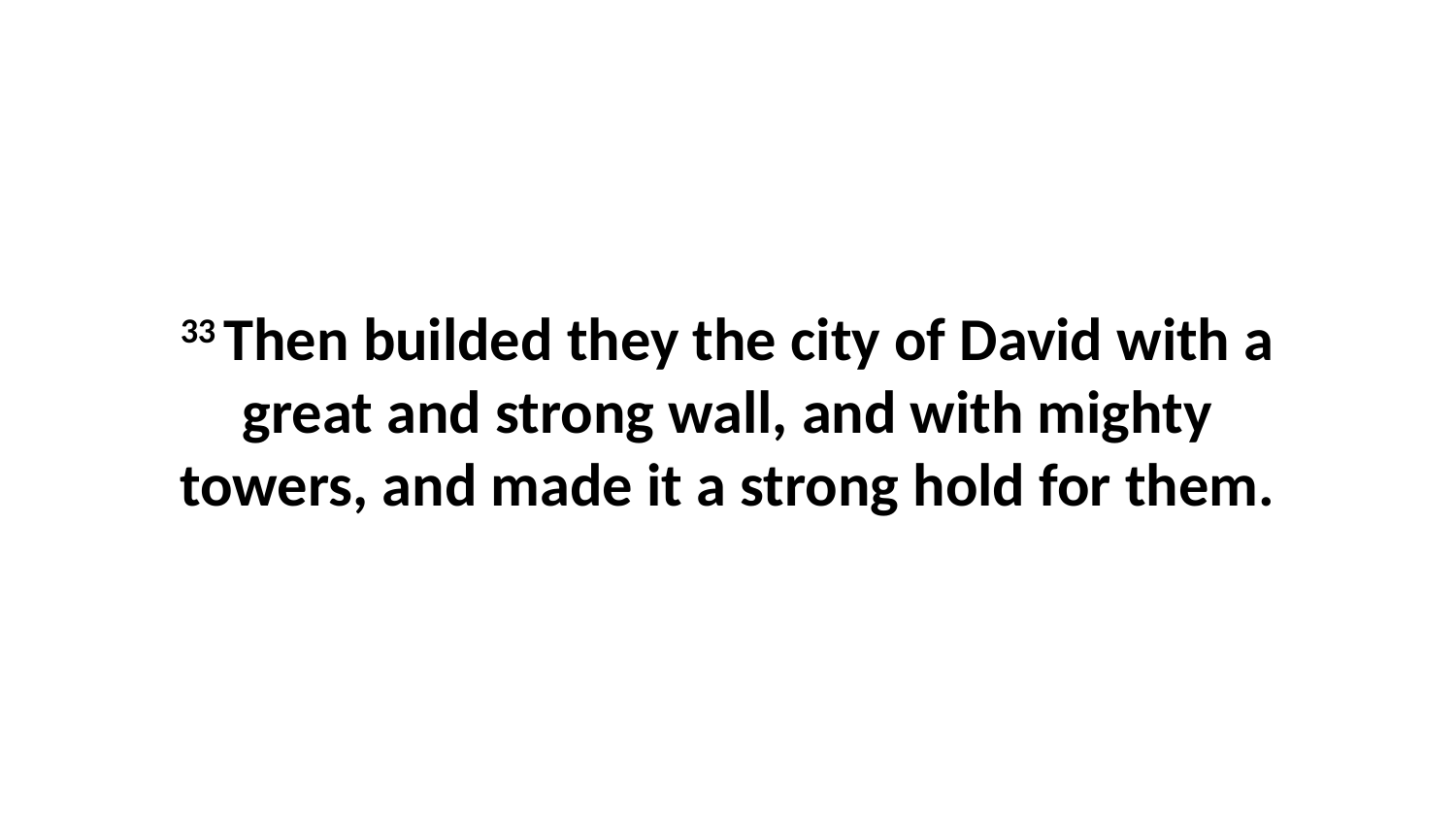

33 Then builded they the city of David with a great and strong wall, and with mighty towers, and made it a strong hold for them.